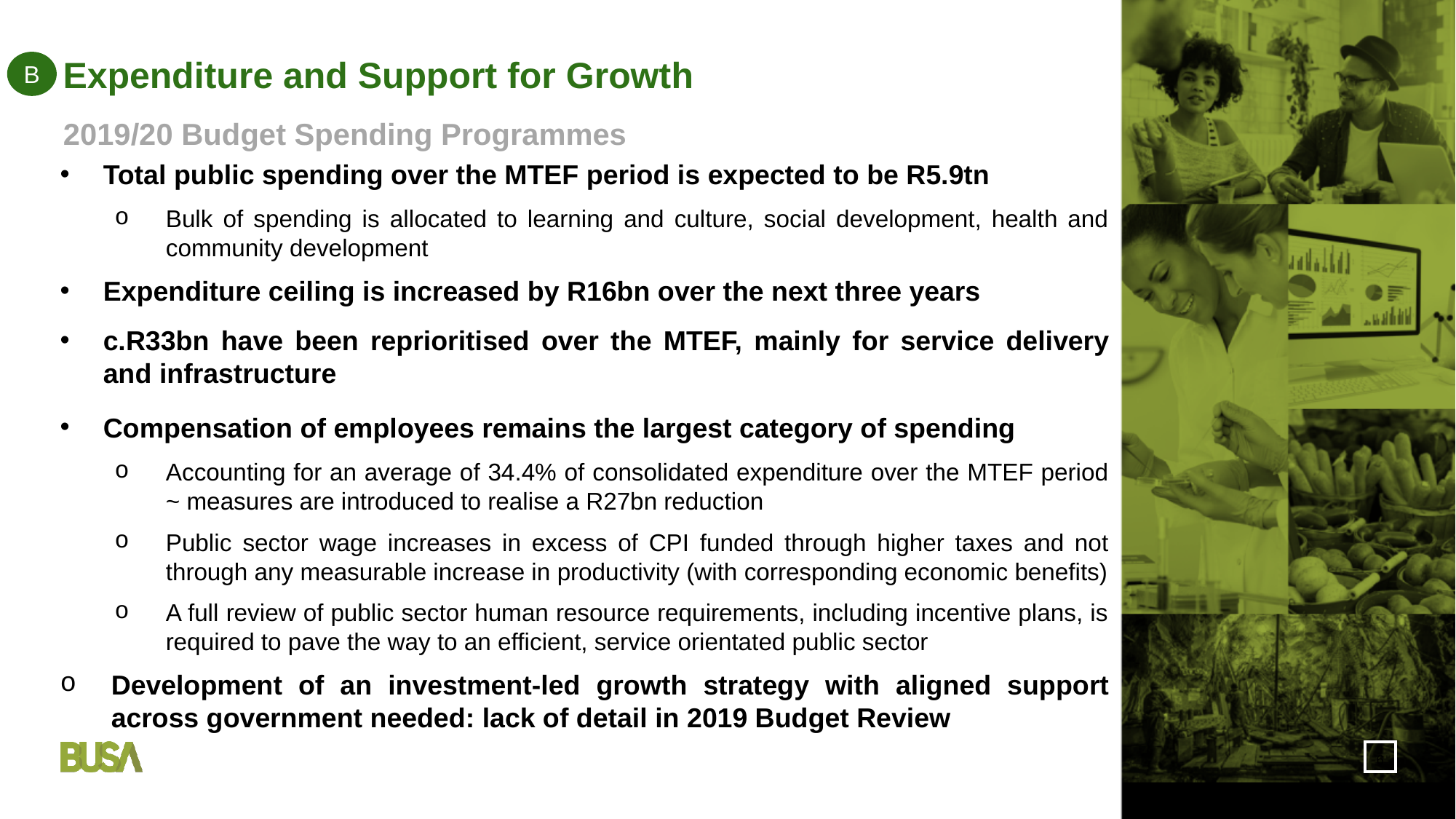

B
Expenditure and Support for Growth
2019/20 Budget Spending Programmes
Total public spending over the MTEF period is expected to be R5.9tn
Bulk of spending is allocated to learning and culture, social development, health and community development
Expenditure ceiling is increased by R16bn over the next three years

c.R33bn have been reprioritised over the MTEF, mainly for service delivery and infrastructure

Compensation of employees remains the largest category of spending
Accounting for an average of 34.4% of consolidated expenditure over the MTEF period ~ measures are introduced to realise a R27bn reduction
Public sector wage increases in excess of CPI funded through higher taxes and not through any measurable increase in productivity (with corresponding economic benefits)
A full review of public sector human resource requirements, including incentive plans, is required to pave the way to an efficient, service orientated public sector
Development of an investment-led growth strategy with aligned support across government needed: lack of detail in 2019 Budget Review

6